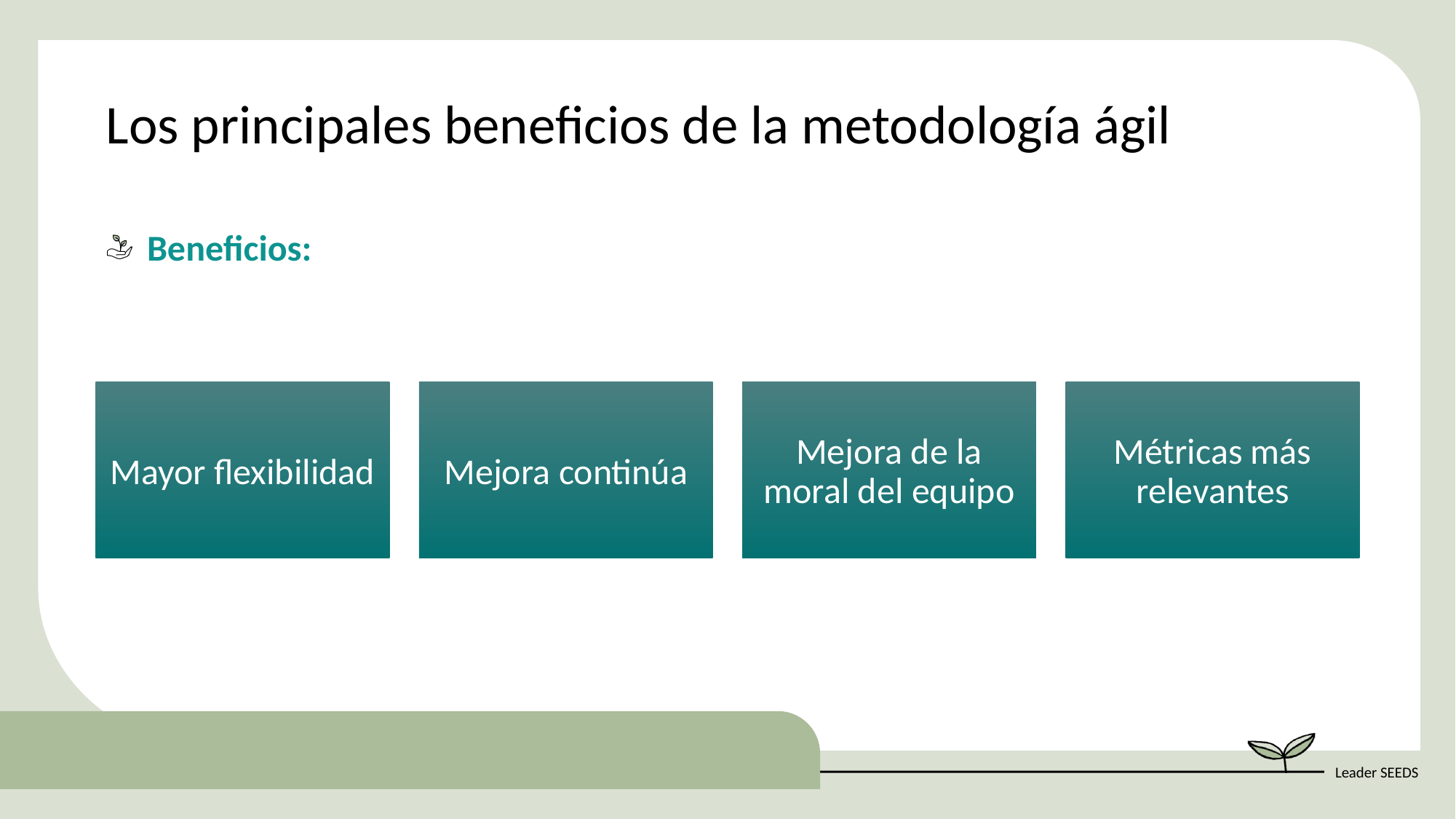

Los principales beneficios de la metodología ágil

Beneficios:

Mayor flexibilidad

Mejora continúa

Mejora de la moral del equipo

Métricas más relevantes